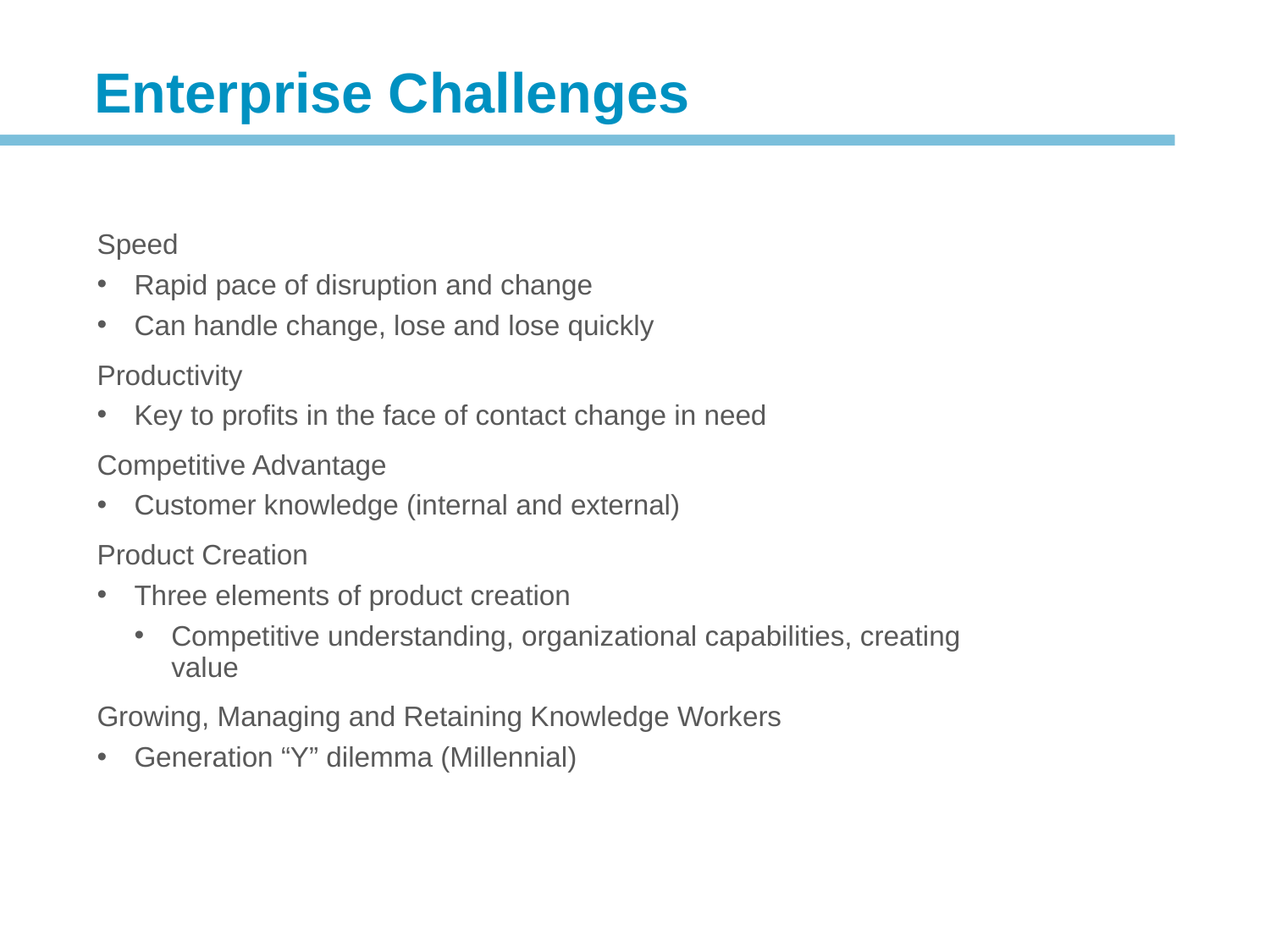

Enterprise Challenges
Speed
Rapid pace of disruption and change
Can handle change, lose and lose quickly
Productivity
Key to profits in the face of contact change in need
Competitive Advantage
Customer knowledge (internal and external)
Product Creation
Three elements of product creation
Competitive understanding, organizational capabilities, creating value
Growing, Managing and Retaining Knowledge Workers
Generation “Y” dilemma (Millennial)